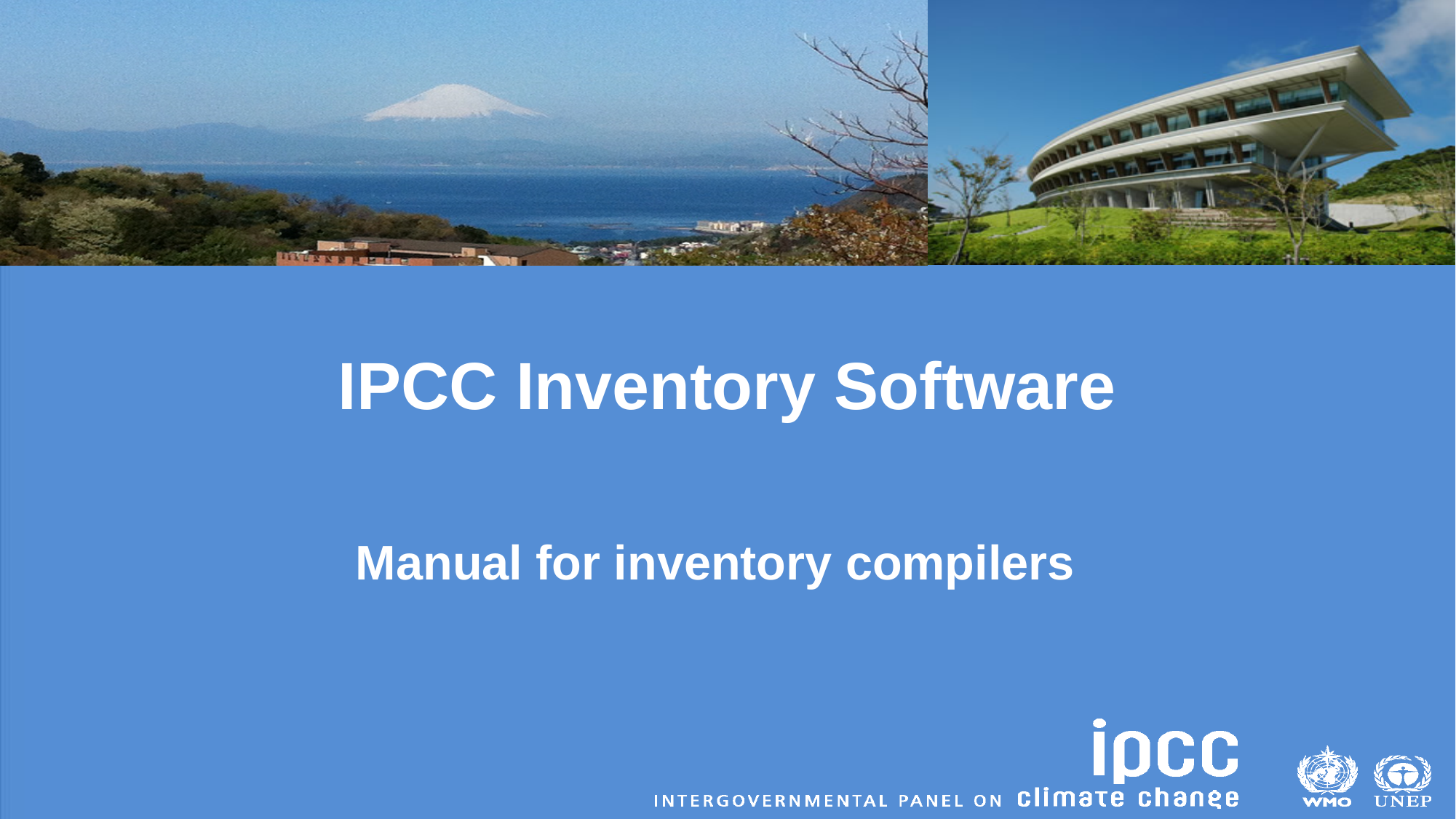

# IPCC Inventory Software
Manual for inventory compilers